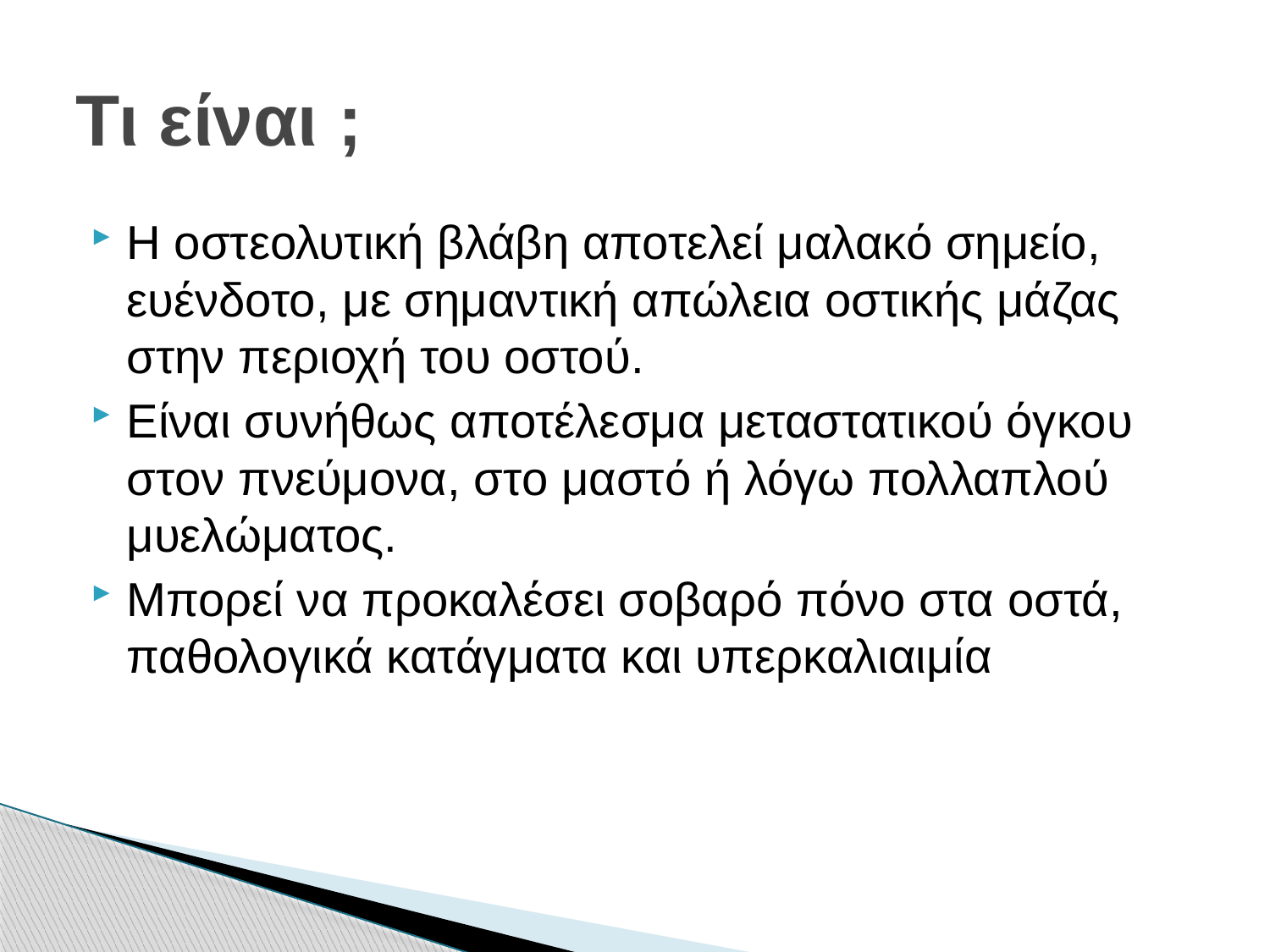

# Τι είναι ;
Η οστεολυτική βλάβη αποτελεί μαλακό σημείο, ευένδοτο, με σημαντική απώλεια οστικής μάζας στην περιοχή του οστού.
Είναι συνήθως αποτέλεσμα μεταστατικού όγκου στον πνεύμονα, στο μαστό ή λόγω πολλαπλού μυελώματος.
Μπορεί να προκαλέσει σοβαρό πόνο στα οστά, παθολογικά κατάγματα και υπερκαλιαιμία